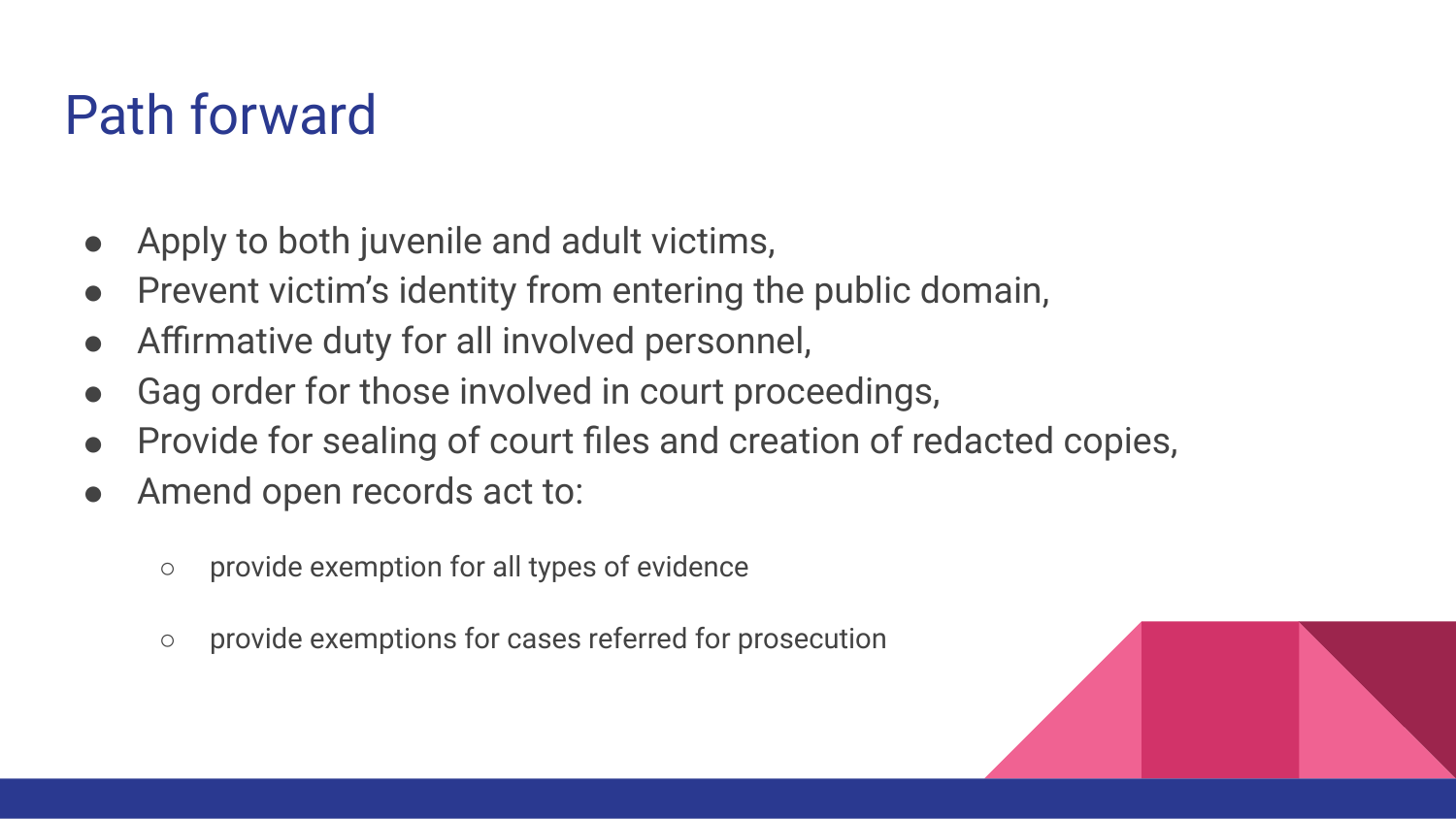

# Path forward
Apply to both juvenile and adult victims,
Prevent victim’s identity from entering the public domain,
Affirmative duty for all involved personnel,
Gag order for those involved in court proceedings,
Provide for sealing of court files and creation of redacted copies,
Amend open records act to:
provide exemption for all types of evidence
provide exemptions for cases referred for prosecution